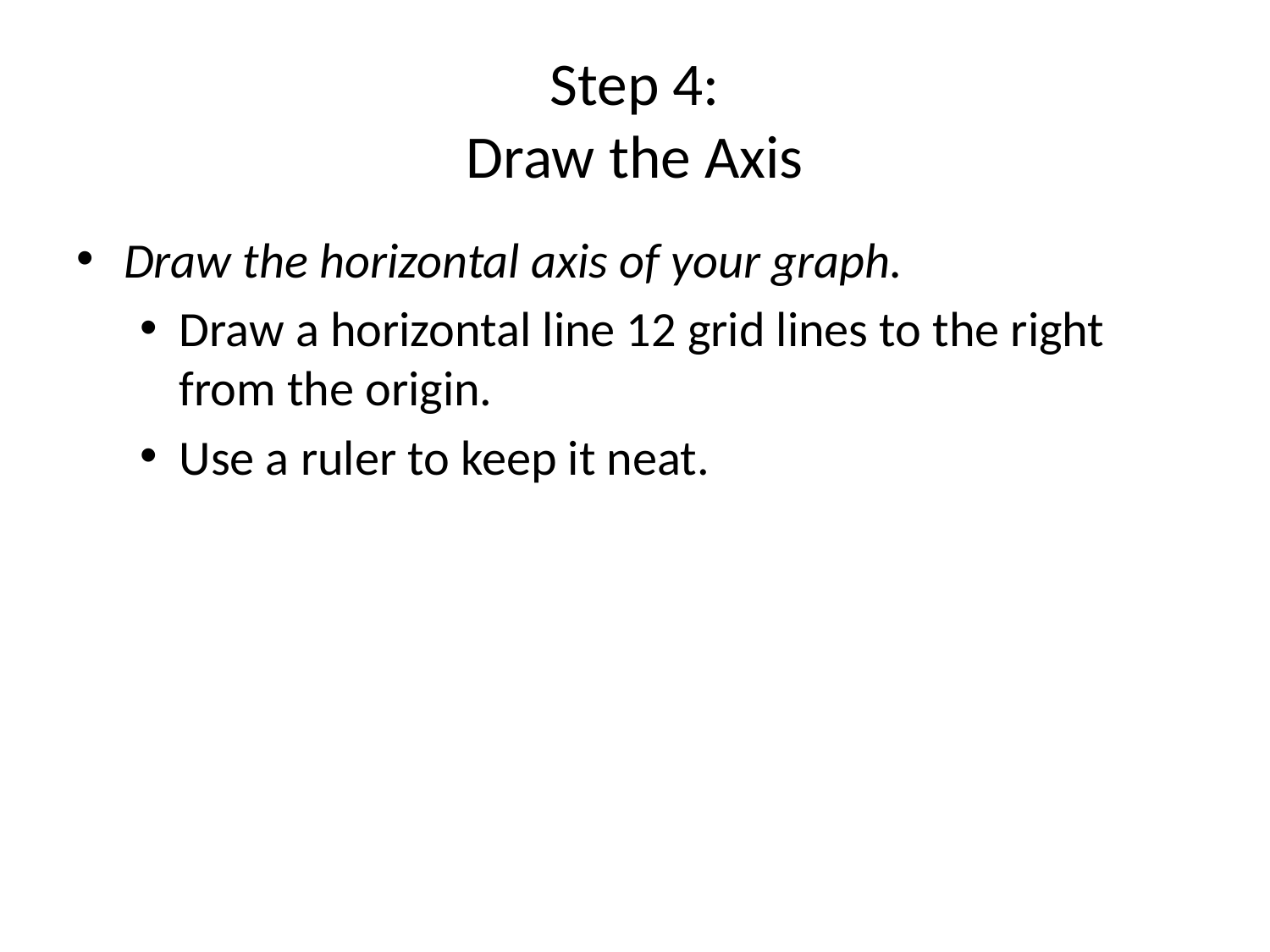

# Step 4: Draw the Axis
Draw the horizontal axis of your graph.
Draw a horizontal line 12 grid lines to the right from the origin.
Use a ruler to keep it neat.